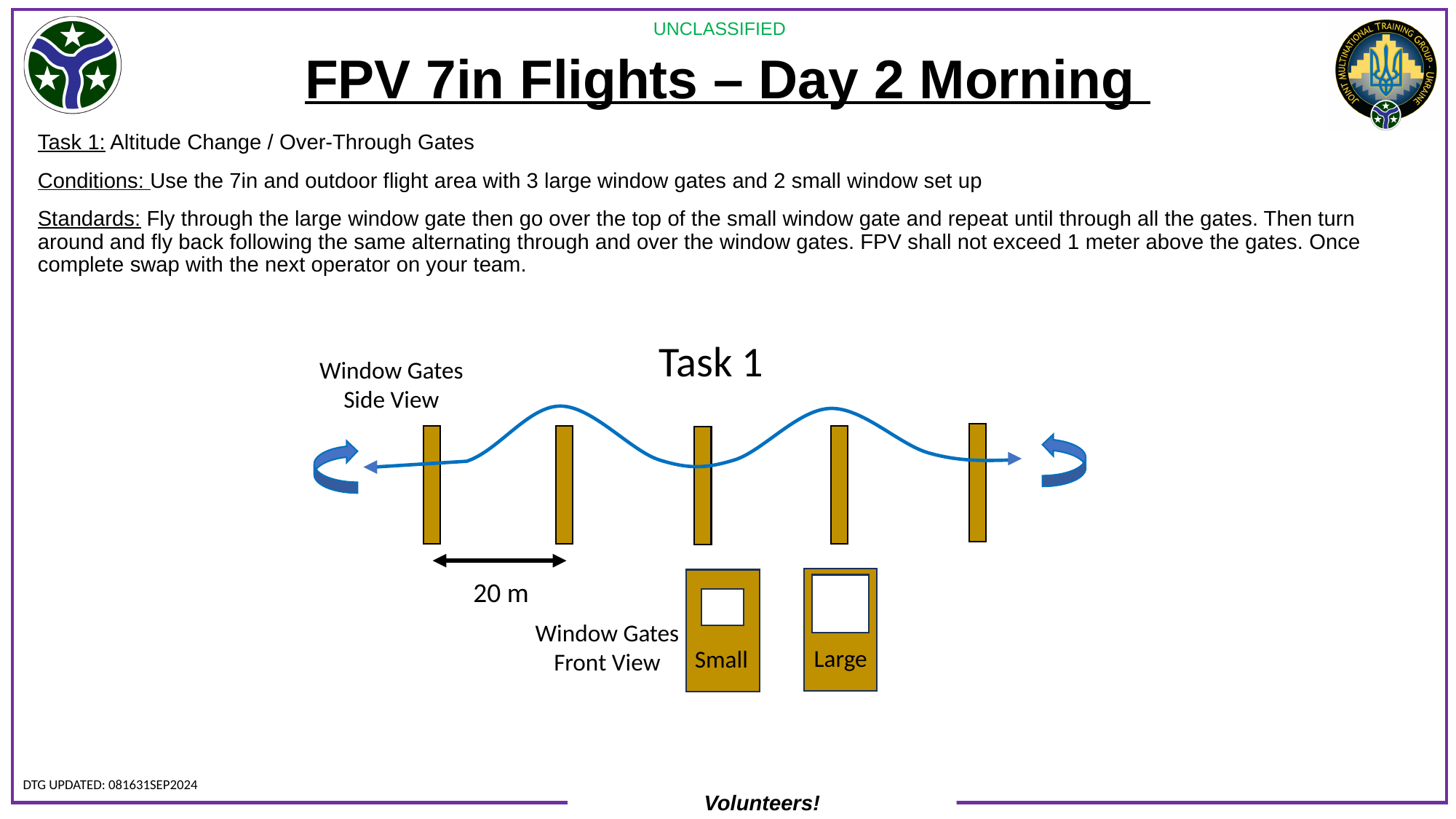

# FPV 7in Flights – Day 2 Morning
Task 1: Altitude Change / Over-Through Gates
Conditions: Use the 7in and outdoor flight area with 3 large window gates and 2 small window set up
Standards: Fly through the large window gate then go over the top of the small window gate and repeat until through all the gates. Then turn around and fly back following the same alternating through and over the window gates. FPV shall not exceed 1 meter above the gates. Once complete swap with the next operator on your team.
Task 1
Window Gates
Side View

20 m

Window Gates
Front View
Large
Small